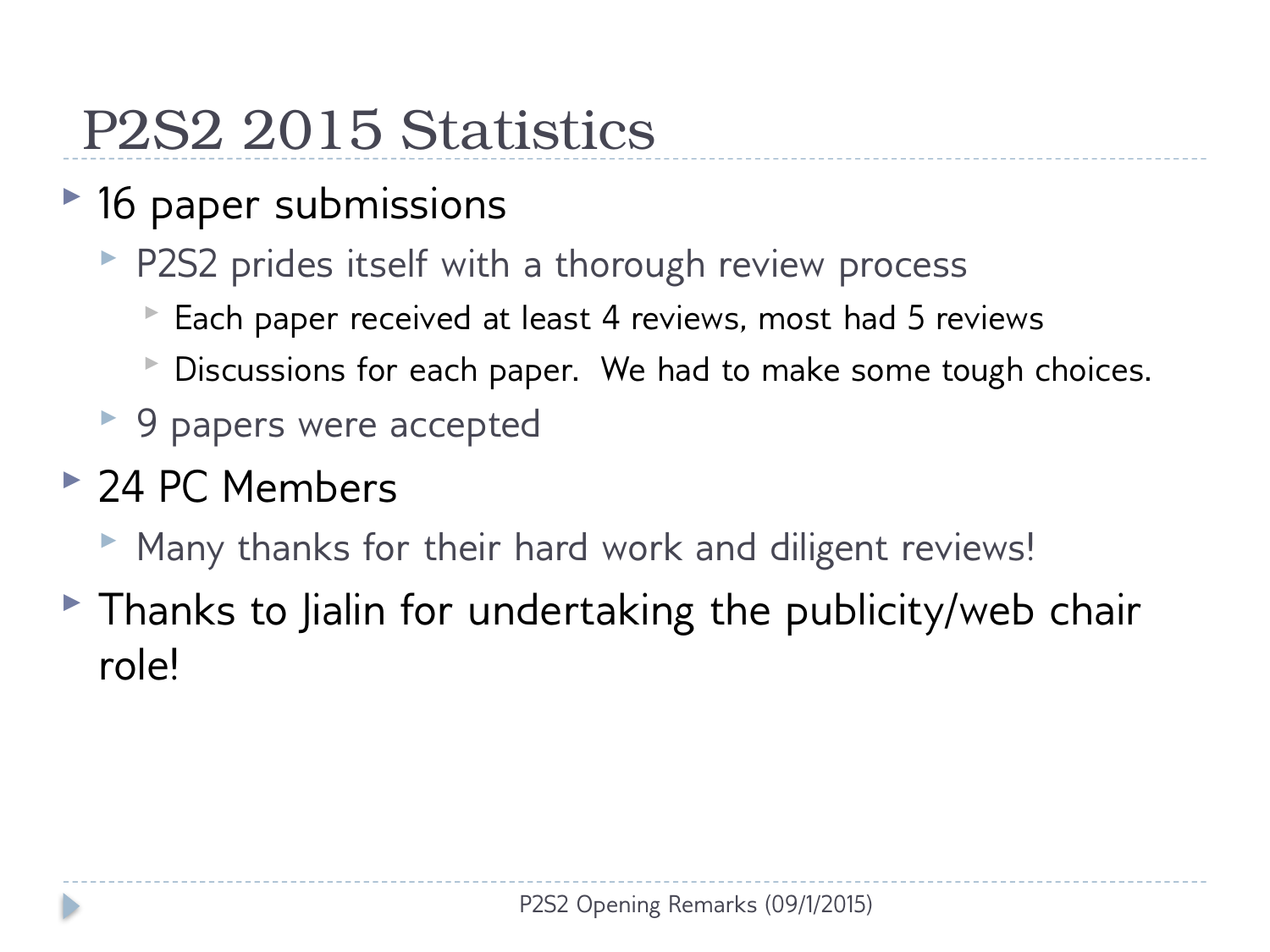

# P2S2 2015 Statistics
16 paper submissions
P2S2 prides itself with a thorough review process
Each paper received at least 4 reviews, most had 5 reviews
Discussions for each paper.  We had to make some tough choices.
9 papers were accepted
24 PC Members
Many thanks for their hard work and diligent reviews!
Thanks to Jialin for undertaking the publicity/web chair role!
P2S2 Opening Remarks (09/1/2015)